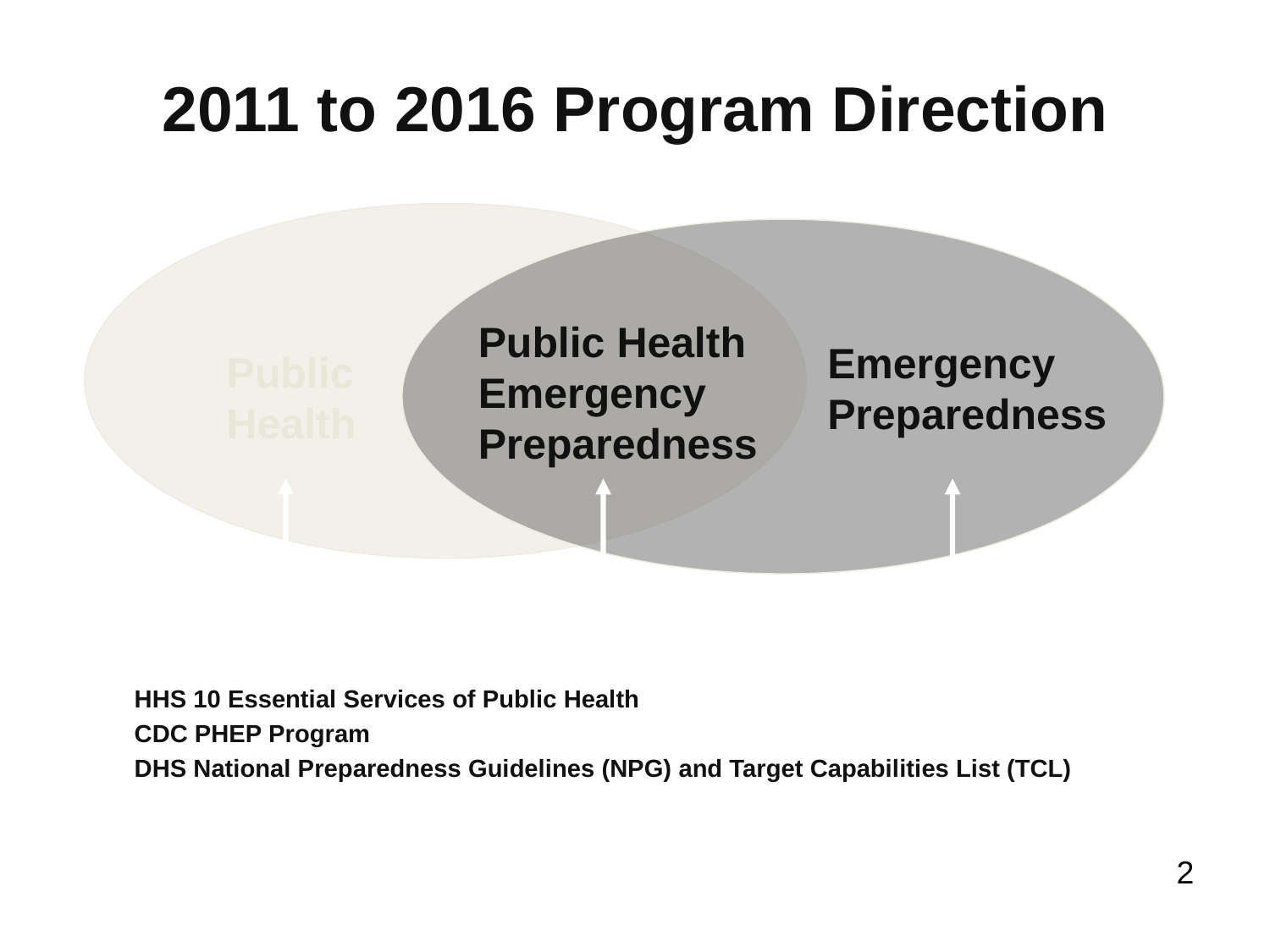

# 2011 to 2016 Program Direction

Public Health Emergency Preparedness
Emergency Preparedness

Public
Health
HHS 10 Essential Services of Public Health
CDC PHEP Program
DHS National Preparedness Guidelines (NPG) and Target Capabilities List (TCL)

2